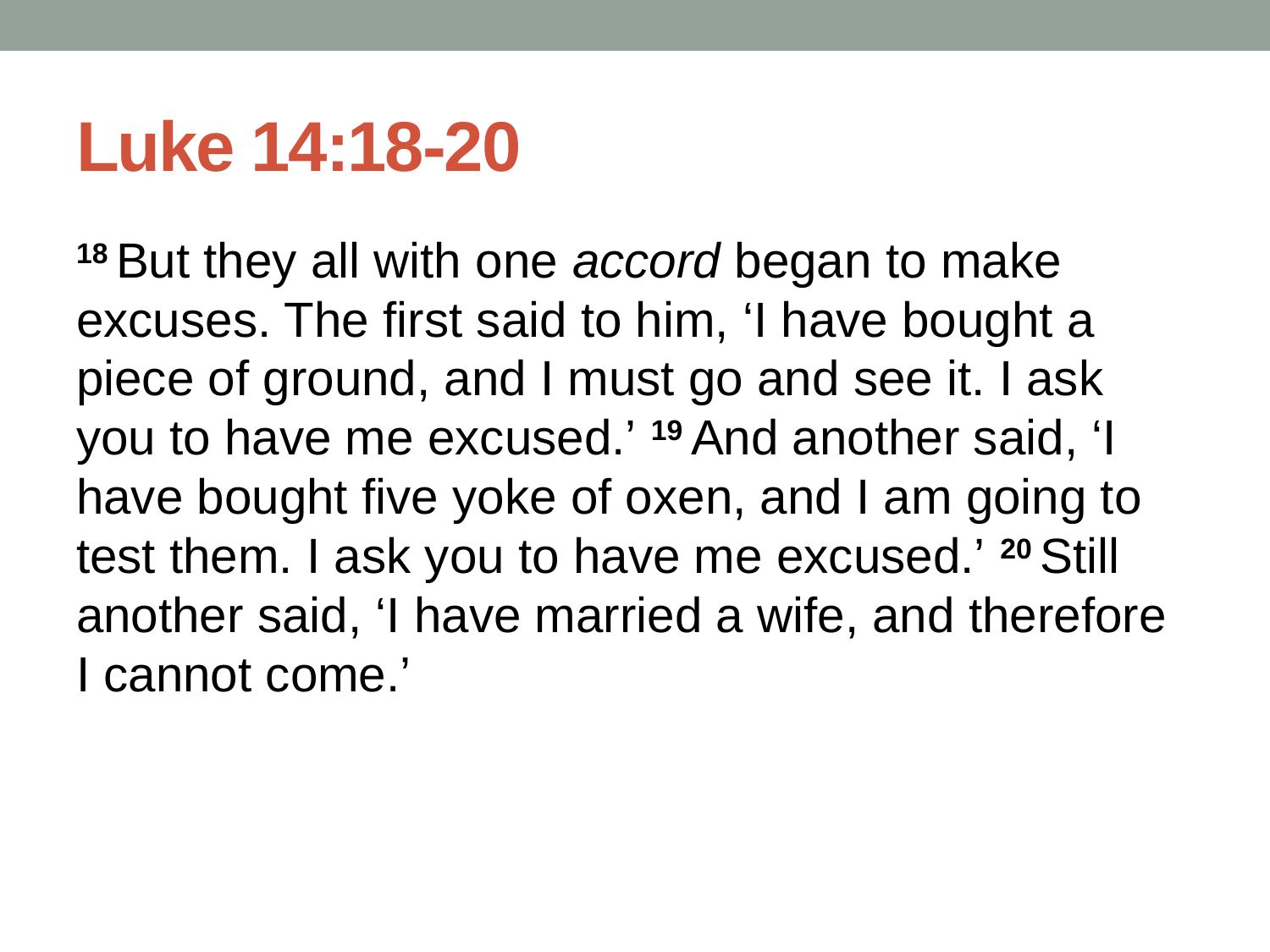

# Luke 14:18-20
18 But they all with one accord began to make excuses. The first said to him, ‘I have bought a piece of ground, and I must go and see it. I ask you to have me excused.’ 19 And another said, ‘I have bought five yoke of oxen, and I am going to test them. I ask you to have me excused.’ 20 Still another said, ‘I have married a wife, and therefore I cannot come.’